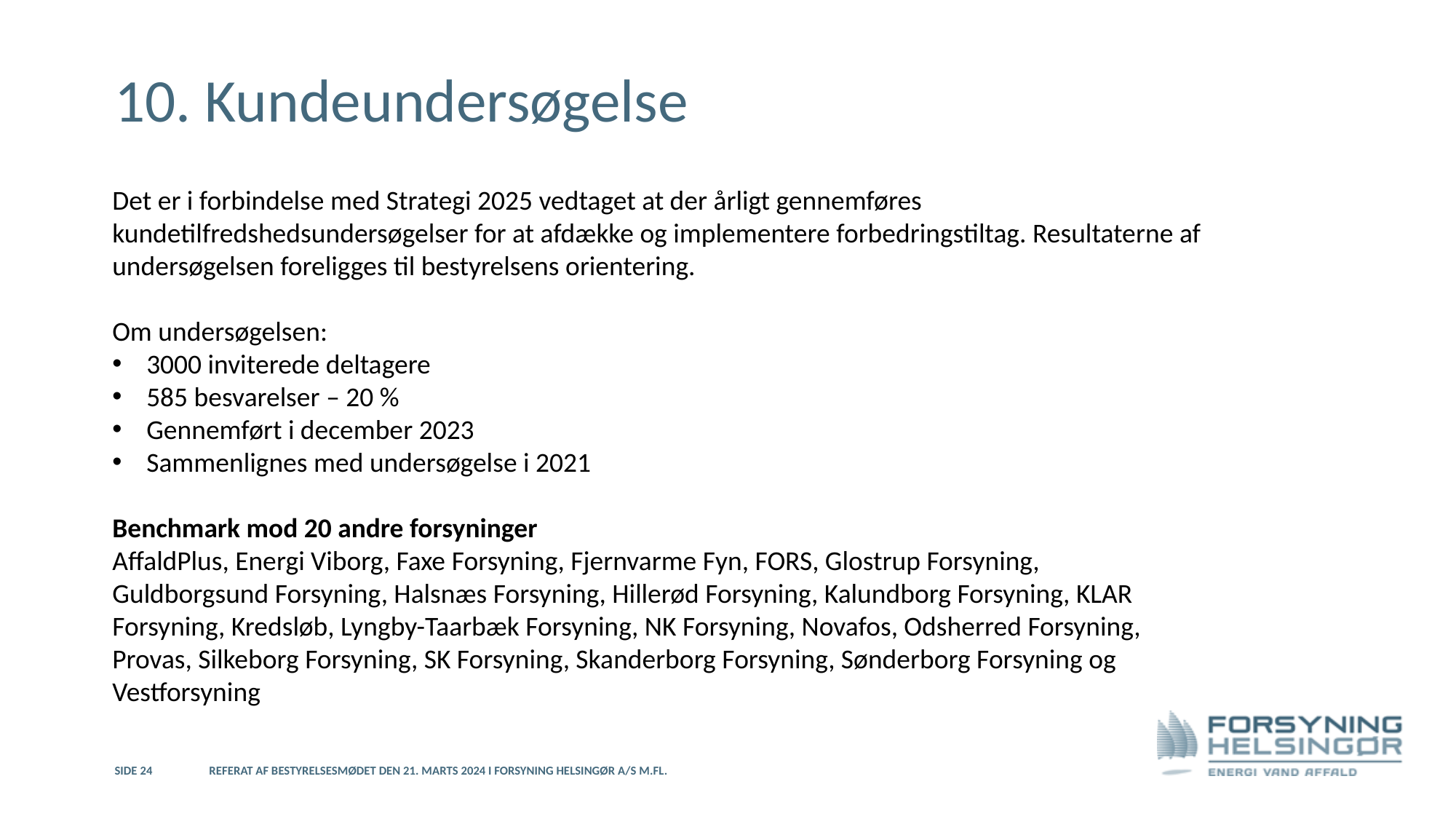

# 10. Kundeundersøgelse
Det er i forbindelse med Strategi 2025 vedtaget at der årligt gennemføres kundetilfredshedsundersøgelser for at afdække og implementere forbedringstiltag. Resultaterne af undersøgelsen foreligges til bestyrelsens orientering.

Om undersøgelsen:
3000 inviterede deltagere
585 besvarelser – 20 %
Gennemført i december 2023
Sammenlignes med undersøgelse i 2021

Benchmark mod 20 andre forsyninger
AffaldPlus, Energi Viborg, Faxe Forsyning, Fjernvarme Fyn, FORS, Glostrup Forsyning,
Guldborgsund Forsyning, Halsnæs Forsyning, Hillerød Forsyning, Kalundborg Forsyning, KLAR Forsyning, Kredsløb, Lyngby-Taarbæk Forsyning, NK Forsyning, Novafos, Odsherred Forsyning, Provas, Silkeborg Forsyning, SK Forsyning, Skanderborg Forsyning, Sønderborg Forsyning og Vestforsyning

Side 24
Referat af bestyrelsesmødet den 21. marts 2024 i Forsyning Helsingør A/S m.fl.